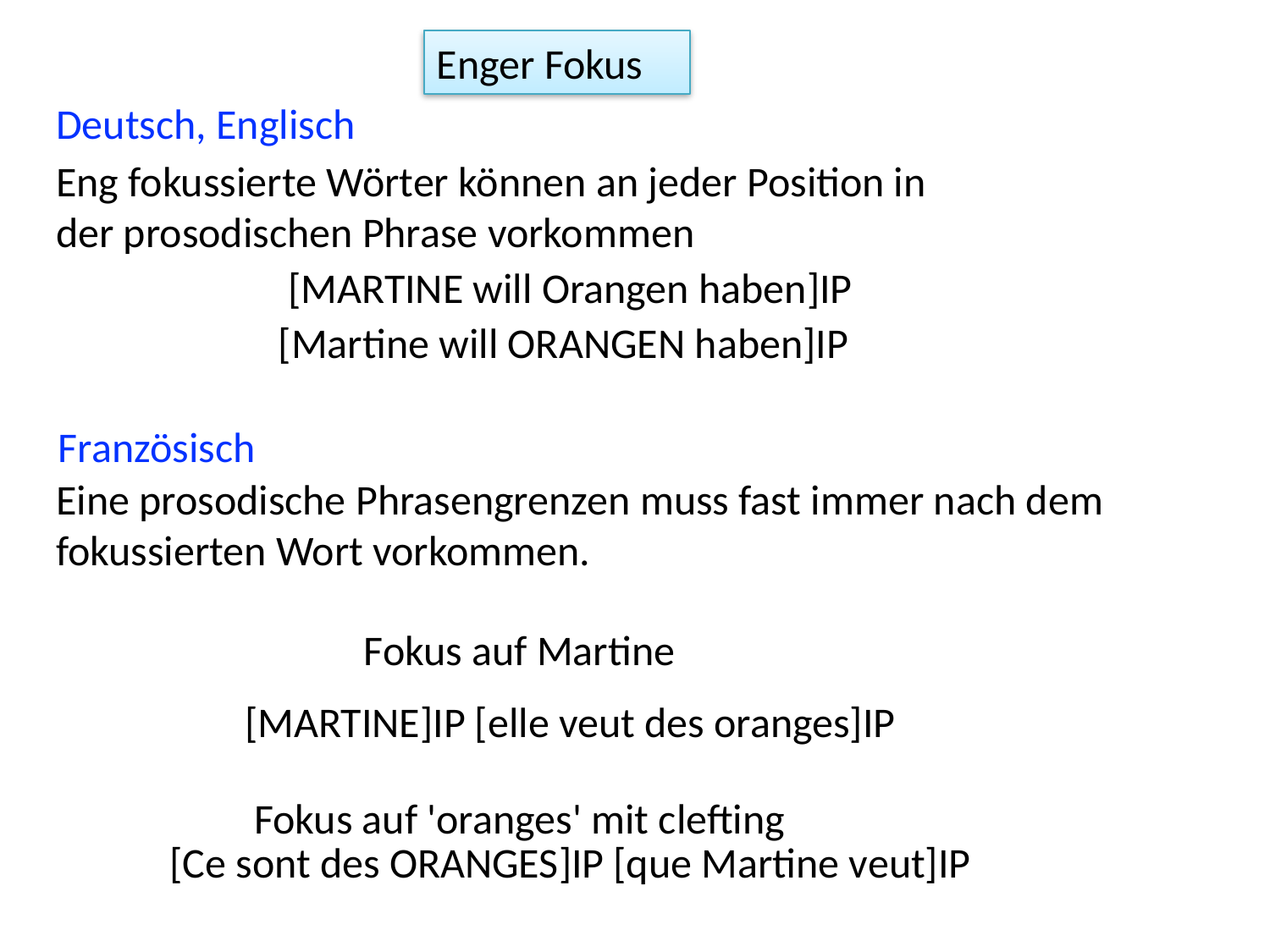

Enger Fokus
Deutsch, Englisch
Eng fokussierte Wörter können an jeder Position in der prosodischen Phrase vorkommen
[MARTINE will Orangen haben]IP
[Martine will ORANGEN haben]IP
Französisch
Eine prosodische Phrasengrenzen muss fast immer nach dem fokussierten Wort vorkommen.
Fokus auf Martine
[MARTINE]IP [elle veut des oranges]IP
Fokus auf 'oranges' mit clefting
[Ce sont des ORANGES]IP [que Martine veut]IP